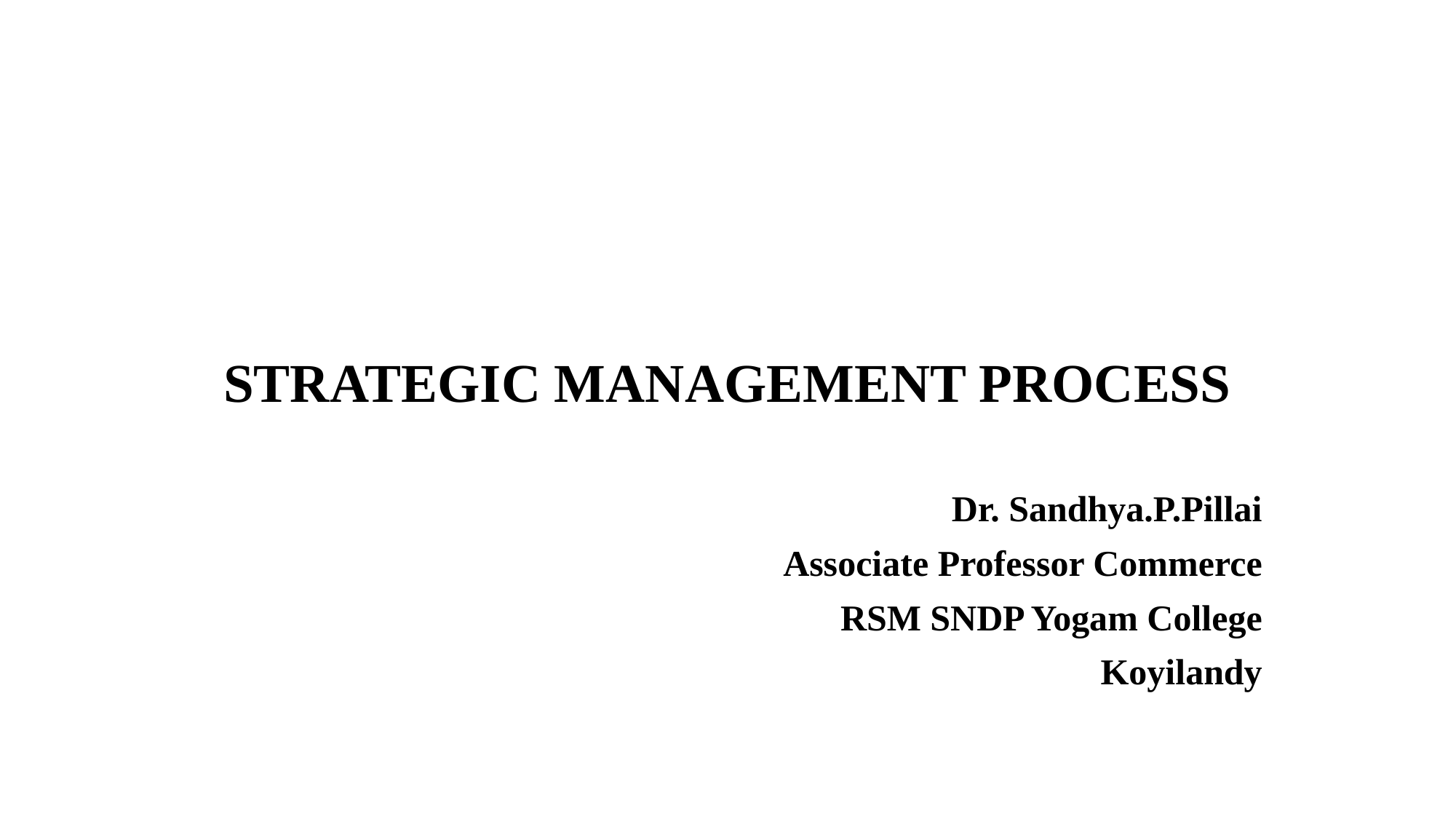

# STRATEGIC MANAGEMENT PROCESS

Dr. Sandhya.P.Pillai
Associate Professor Commerce
RSM SNDP Yogam College
Koyilandy